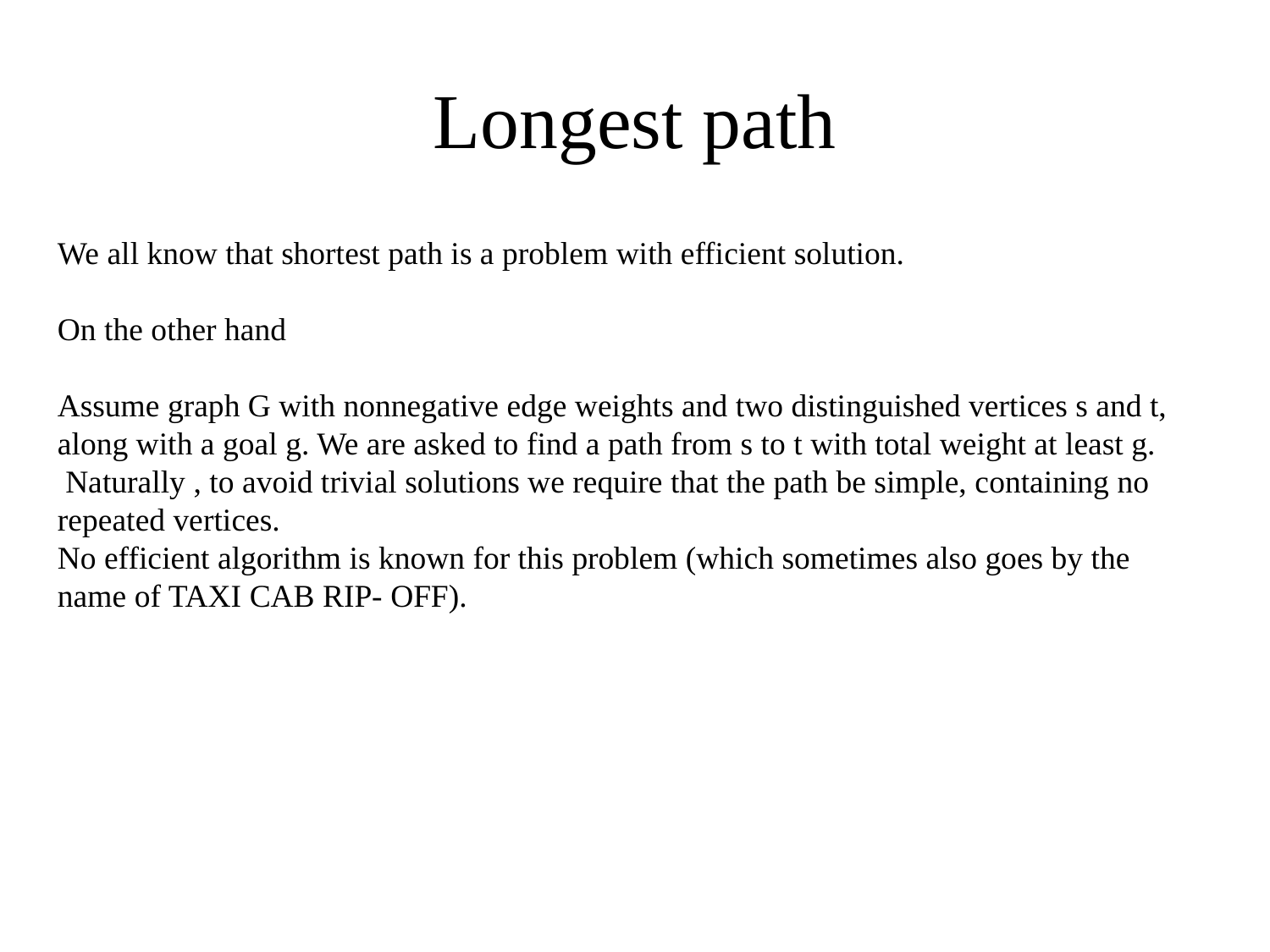

# Longest path
We all know that shortest path is a problem with efficient solution.

On the other hand

Assume graph G with nonnegative edge weights and two distinguished vertices s and t, along with a goal g. We are asked to find a path from s to t with total weight at least g.
 Naturally , to avoid trivial solutions we require that the path be simple, containing no repeated vertices.
No efficient algorithm is known for this problem (which sometimes also goes by the name of TAXI CAB RIP- OFF).